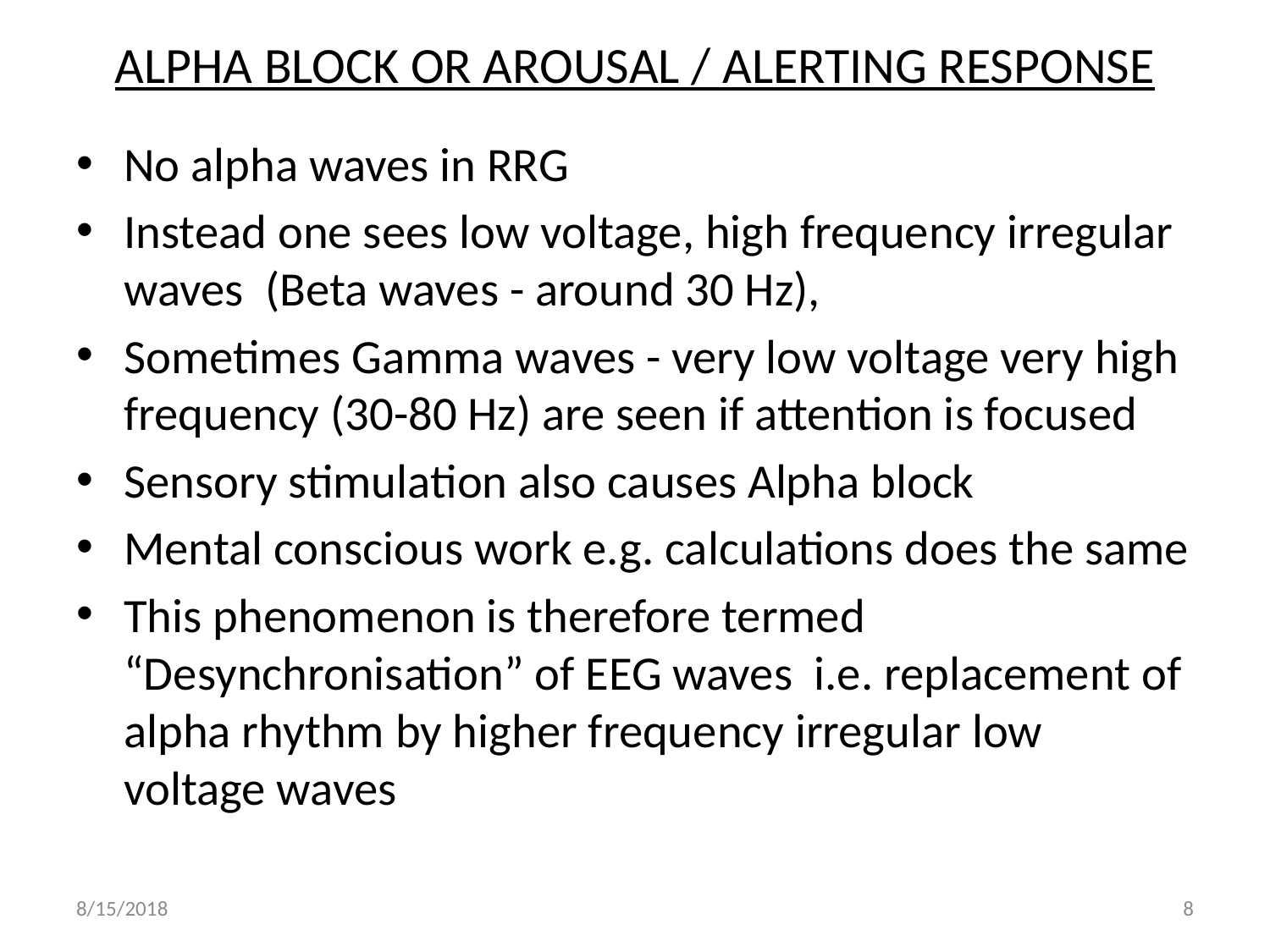

# ALPHA BLOCK OR AROUSAL / ALERTING RESPONSE
No alpha waves in RRG
Instead one sees low voltage, high frequency irregular  waves  (Beta waves - around 30 Hz),
Sometimes Gamma waves - very low voltage very high frequency (30-80 Hz) are seen if attention is focused
Sensory stimulation also causes Alpha block
Mental conscious work e.g. calculations does the same
This phenomenon is therefore termed “Desynchronisation” of EEG waves  i.e. replacement of alpha rhythm by higher frequency irregular low voltage waves
8/15/2018
8